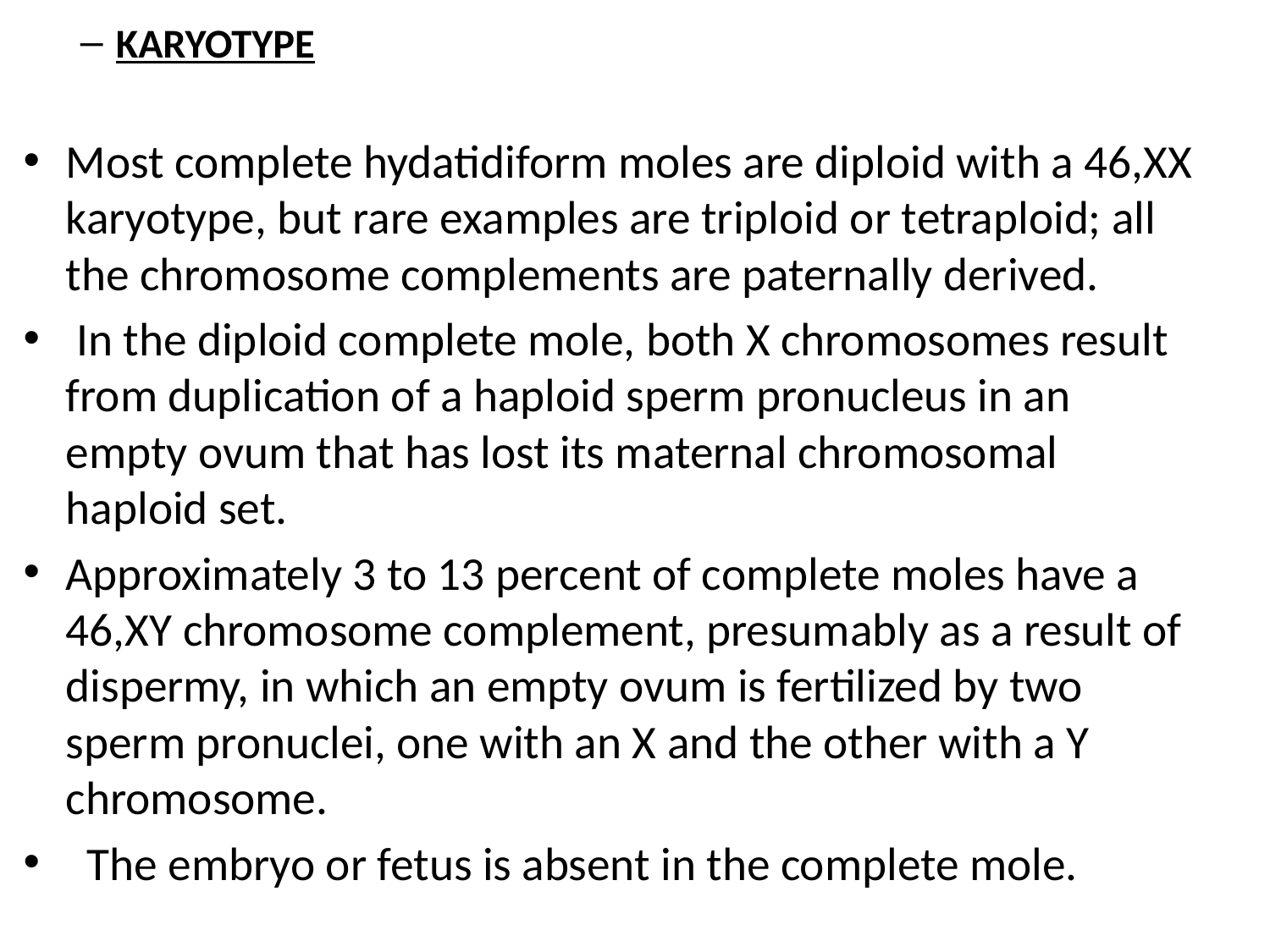

KARYOTYPE

Most complete hydatidiform moles are diploid with a 46,XX karyotype, but rare examples are triploid or tetraploid; all the chromosome complements are paternally derived.
 In the diploid complete mole, both X chromosomes result from duplication of a haploid sperm pronucleus in an empty ovum that has lost its maternal chromosomal haploid set.
Approximately 3 to 13 percent of complete moles have a 46,XY chromosome complement, presumably as a result of dispermy, in which an empty ovum is fertilized by two sperm pronuclei, one with an X and the other with a Y chromosome.
  The embryo or fetus is absent in the complete mole.